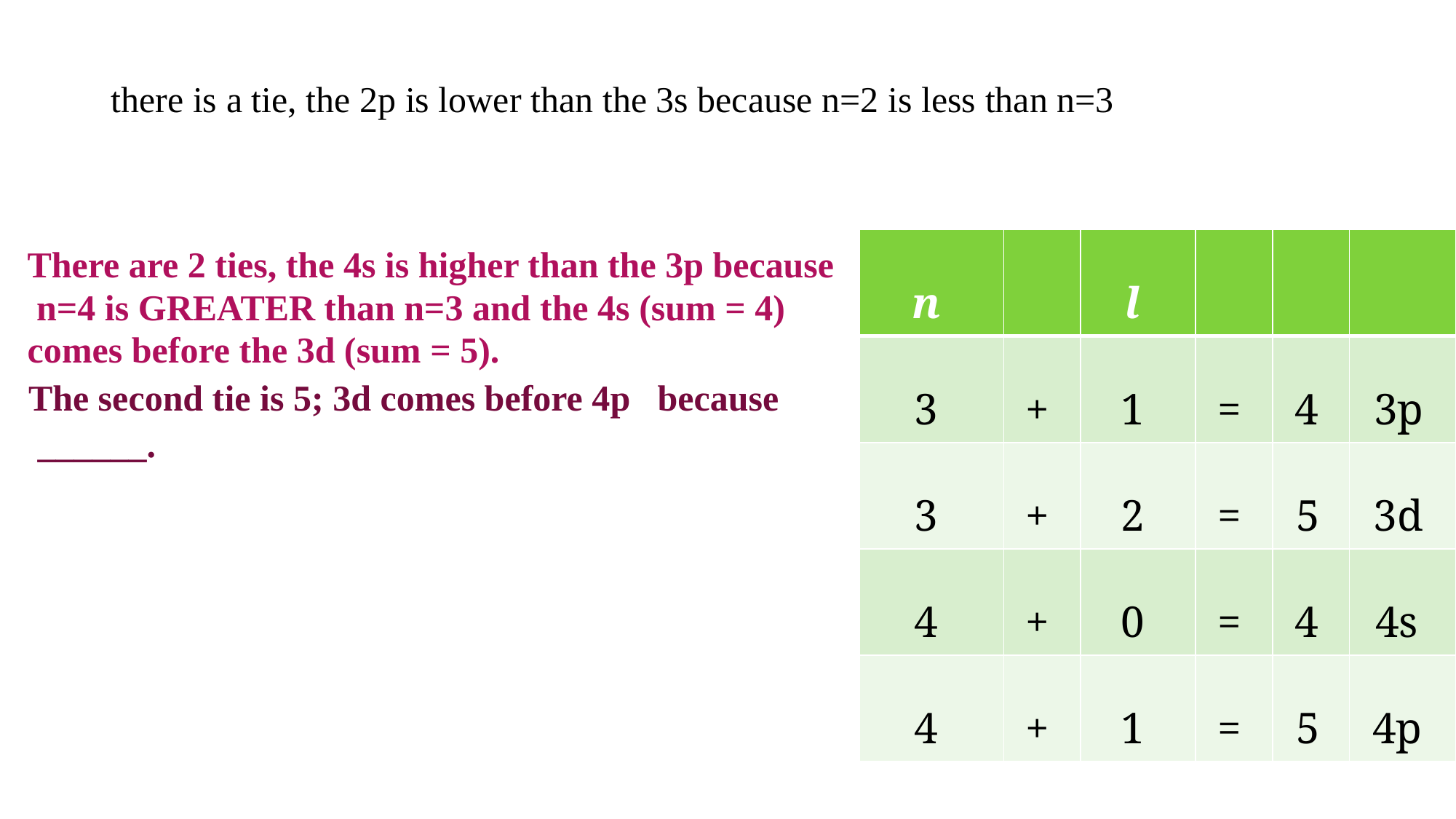

# there is a tie, the 2p is lower than the 3s because n=2 is less than n=3
| n |  | l |  |  |  |
| --- | --- | --- | --- | --- | --- |
| 3 | + | 1 | = | 4 | 3p |
| 3 | + | 2 | = | 5 | 3d |
| 4 | + | 0 | = | 4 | 4s |
| 4 | + | 1 | = | 5 | 4p |
There are 2 ties, the 4s is higher than the 3p because
 n=4 is GREATER than n=3 and the 4s (sum = 4)
comes before the 3d (sum = 5).
           The second tie is 5; 3d comes before 4p   because
            ______.